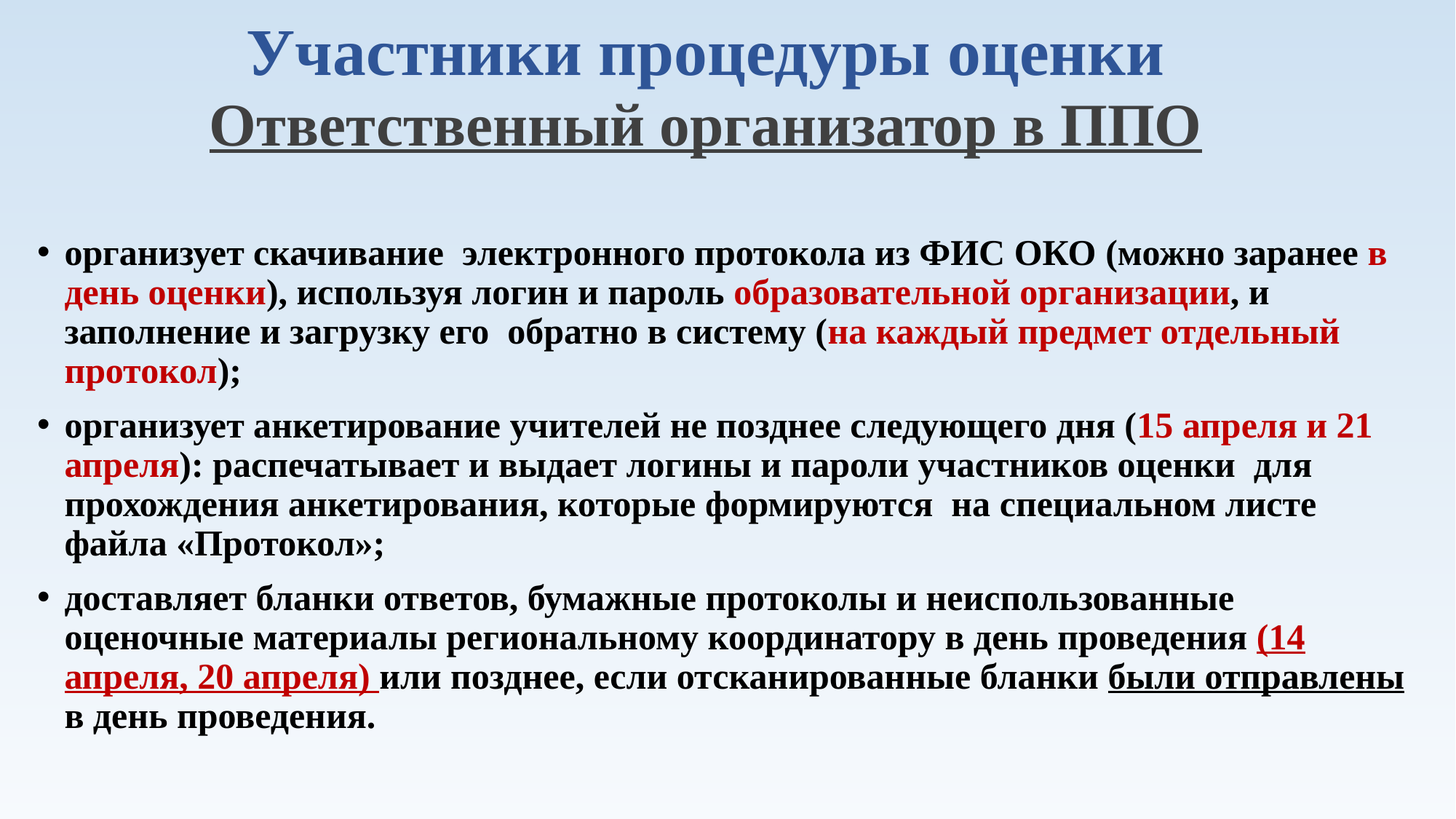

# Участники процедуры оценки
Ответственный организатор в ППО

организует скачивание  электронного протокола из ФИС ОКО (можно заранее в день оценки), используя логин и пароль образовательной организации, и заполнение и загрузку его  обратно в систему (на каждый предмет отдельный протокол);
организует анкетирование учителей не позднее следующего дня (15 апреля и 21 апреля): распечатывает и выдает логины и пароли участников оценки  для прохождения анкетирования, которые формируются  на специальном листе файла «Протокол»;
доставляет бланки ответов, бумажные протоколы и неиспользованные оценочные материалы региональному координатору в день проведения (14 апреля, 20 апреля) или позднее, если отсканированные бланки были отправлены в день проведения.